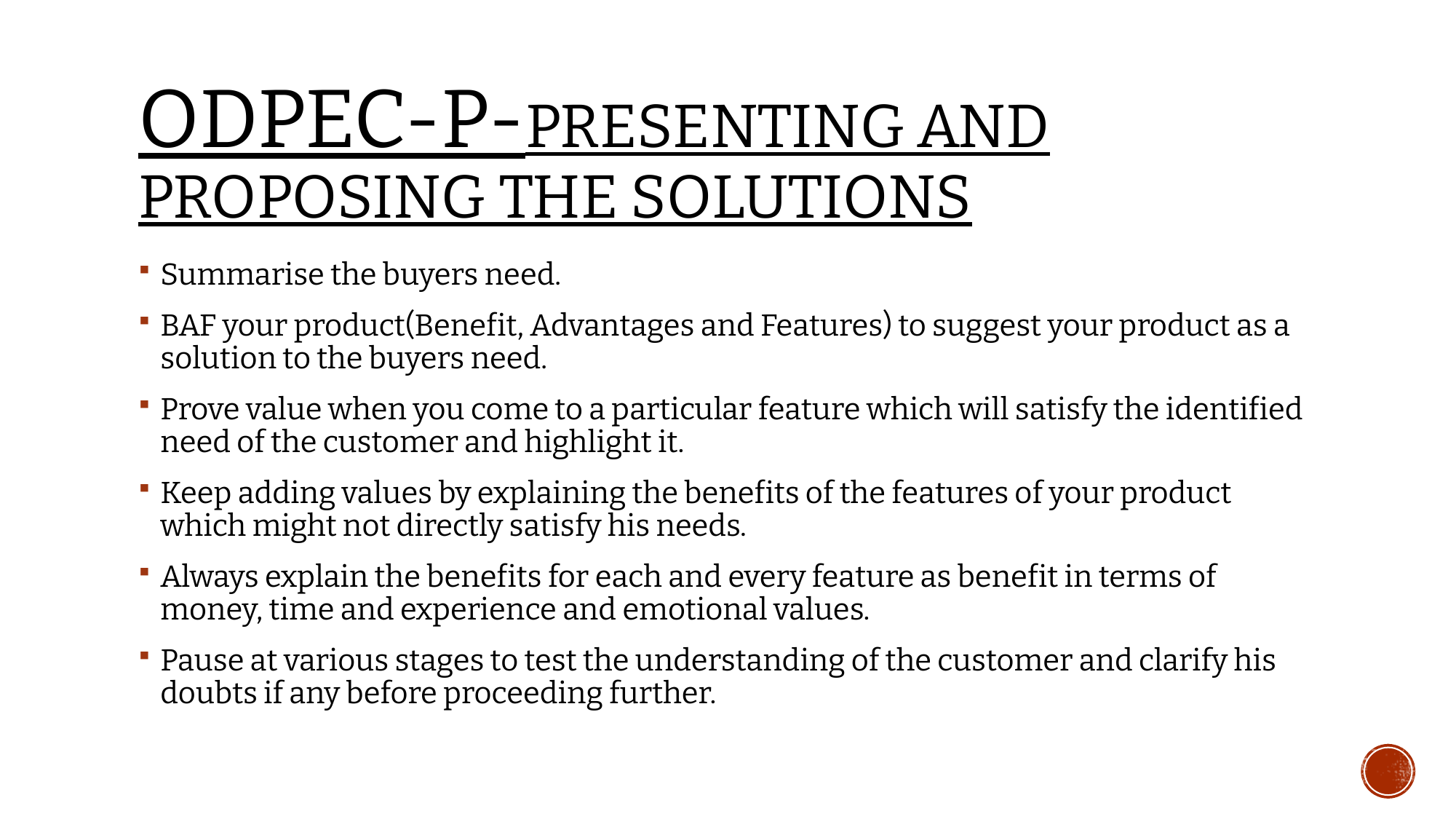

# ODPEC-P-Presenting and Proposing the Solutions
Summarise the buyers need.
BAF your product(Benefit, Advantages and Features) to suggest your product as a solution to the buyers need.
Prove value when you come to a particular feature which will satisfy the identified need of the customer and highlight it.
Keep adding values by explaining the benefits of the features of your product which might not directly satisfy his needs.
Always explain the benefits for each and every feature as benefit in terms of money, time and experience and emotional values.
Pause at various stages to test the understanding of the customer and clarify his doubts if any before proceeding further.